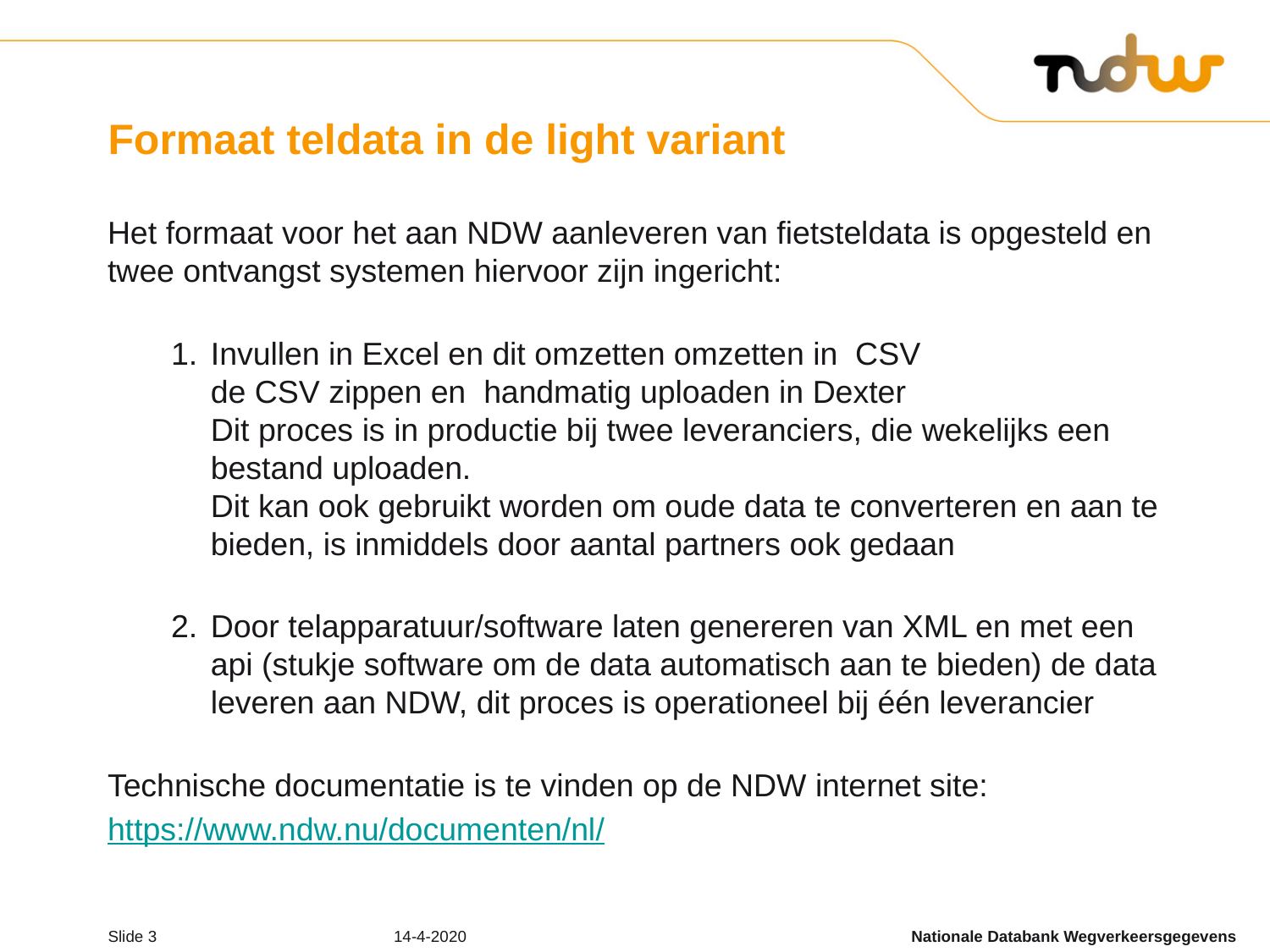

# Formaat teldata in de light variant
Het formaat voor het aan NDW aanleveren van fietsteldata is opgesteld en twee ontvangst systemen hiervoor zijn ingericht:
Invullen in Excel en dit omzetten omzetten in  CSV
de CSV zippen en  handmatig uploaden in Dexter
Dit proces is in productie bij twee leveranciers, die wekelijks een bestand uploaden.
Dit kan ook gebruikt worden om oude data te converteren en aan te bieden, is inmiddels door aantal partners ook gedaan
Door telapparatuur/software laten genereren van XML en met een api (stukje software om de data automatisch aan te bieden) de data leveren aan NDW, dit proces is operationeel bij één leverancier
Technische documentatie is te vinden op de NDW internet site:
https://www.ndw.nu/documenten/nl/

Slide 3
14-4-2020
Nationale Databank Wegverkeersgegevens